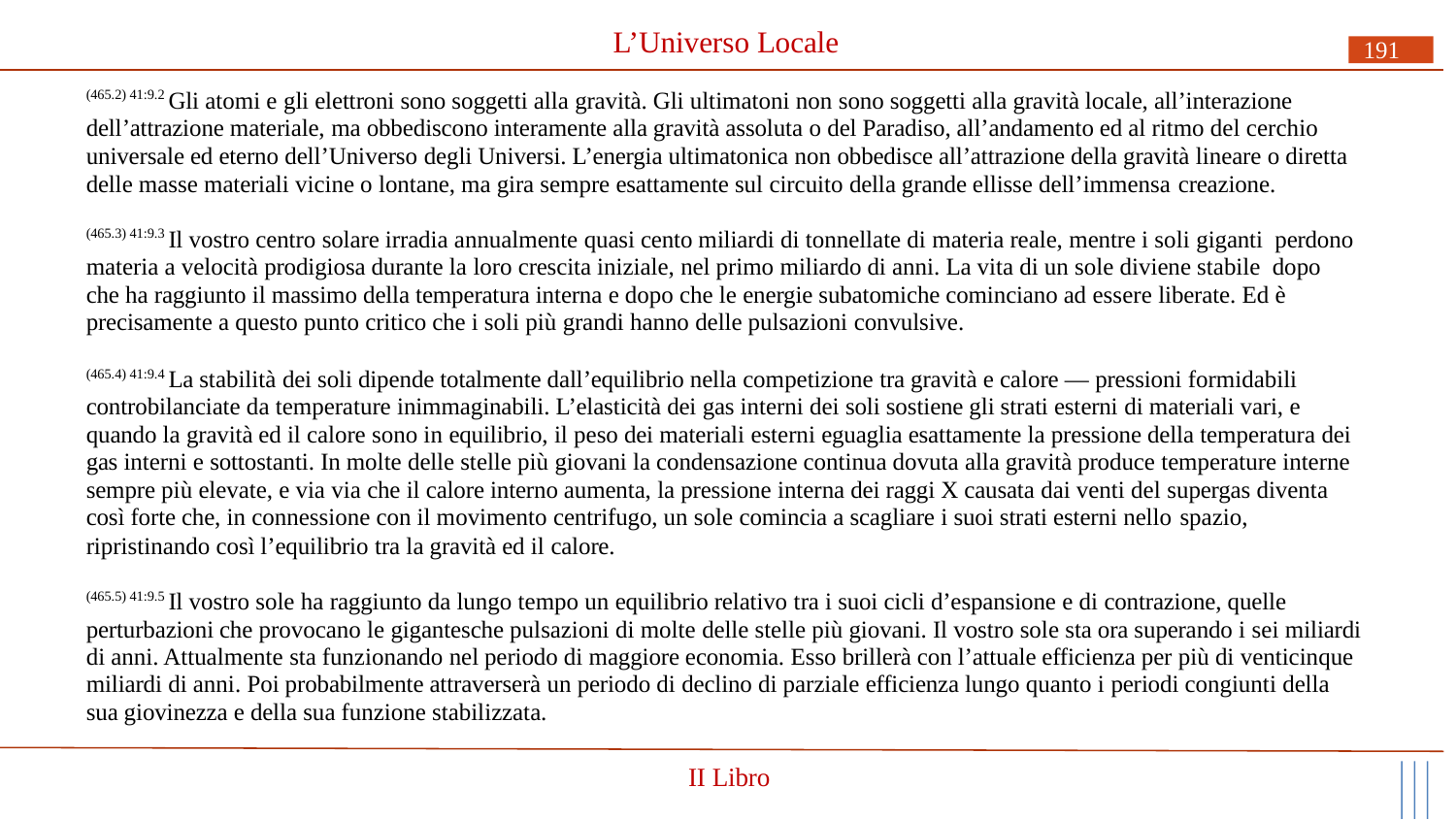

# L’Universo Locale
191

(465.2) 41:9.2 Gli atomi e gli elettroni sono soggetti alla gravità. Gli ultimatoni non sono soggetti alla gravità locale, all’interazione  dell’attrazione materiale, ma obbediscono interamente alla gravità assoluta o del Paradiso, all’andamento ed al ritmo del cerchio
universale ed eterno dell’Universo degli Universi. L’energia ultimatonica non obbedisce all’attrazione della gravità lineare o diretta  delle masse materiali vicine o lontane, ma gira sempre esattamente sul circuito della grande ellisse dell’immensa creazione.

(465.3) 41:9.3 Il vostro centro solare irradia annualmente quasi cento miliardi di tonnellate di materia reale, mentre i soli giganti  perdono materia a velocità prodigiosa durante la loro crescita iniziale, nel primo miliardo di anni. La vita di un sole diviene stabile  dopo che ha raggiunto il massimo della temperatura interna e dopo che le energie subatomiche cominciano ad essere liberate. Ed è  precisamente a questo punto critico che i soli più grandi hanno delle pulsazioni convulsive.

(465.4) 41:9.4 La stabilità dei soli dipende totalmente dall’equilibrio nella competizione tra gravità e calore — pressioni formidabili  controbilanciate da temperature inimmaginabili. L’elasticità dei gas interni dei soli sostiene gli strati esterni di materiali vari, e  quando la gravità ed il calore sono in equilibrio, il peso dei materiali esterni eguaglia esattamente la pressione della temperatura dei  gas interni e sottostanti. In molte delle stelle più giovani la condensazione continua dovuta alla gravità produce temperature interne  sempre più elevate, e via via che il calore interno aumenta, la pressione interna dei raggi X causata dai venti del supergas diventa  così forte che, in connessione con il movimento centrifugo, un sole comincia a scagliare i suoi strati esterni nello spazio,
ripristinando così l’equilibrio tra la gravità ed il calore.

(465.5) 41:9.5 Il vostro sole ha raggiunto da lungo tempo un equilibrio relativo tra i suoi cicli d’espansione e di contrazione, quelle  perturbazioni che provocano le gigantesche pulsazioni di molte delle stelle più giovani. Il vostro sole sta ora superando i sei miliardi  di anni. Attualmente sta funzionando nel periodo di maggiore economia. Esso brillerà con l’attuale efficienza per più di venticinque  miliardi di anni. Poi probabilmente attraverserà un periodo di declino di parziale efficienza lungo quanto i periodi congiunti della  sua giovinezza e della sua funzione stabilizzata.

II Libro